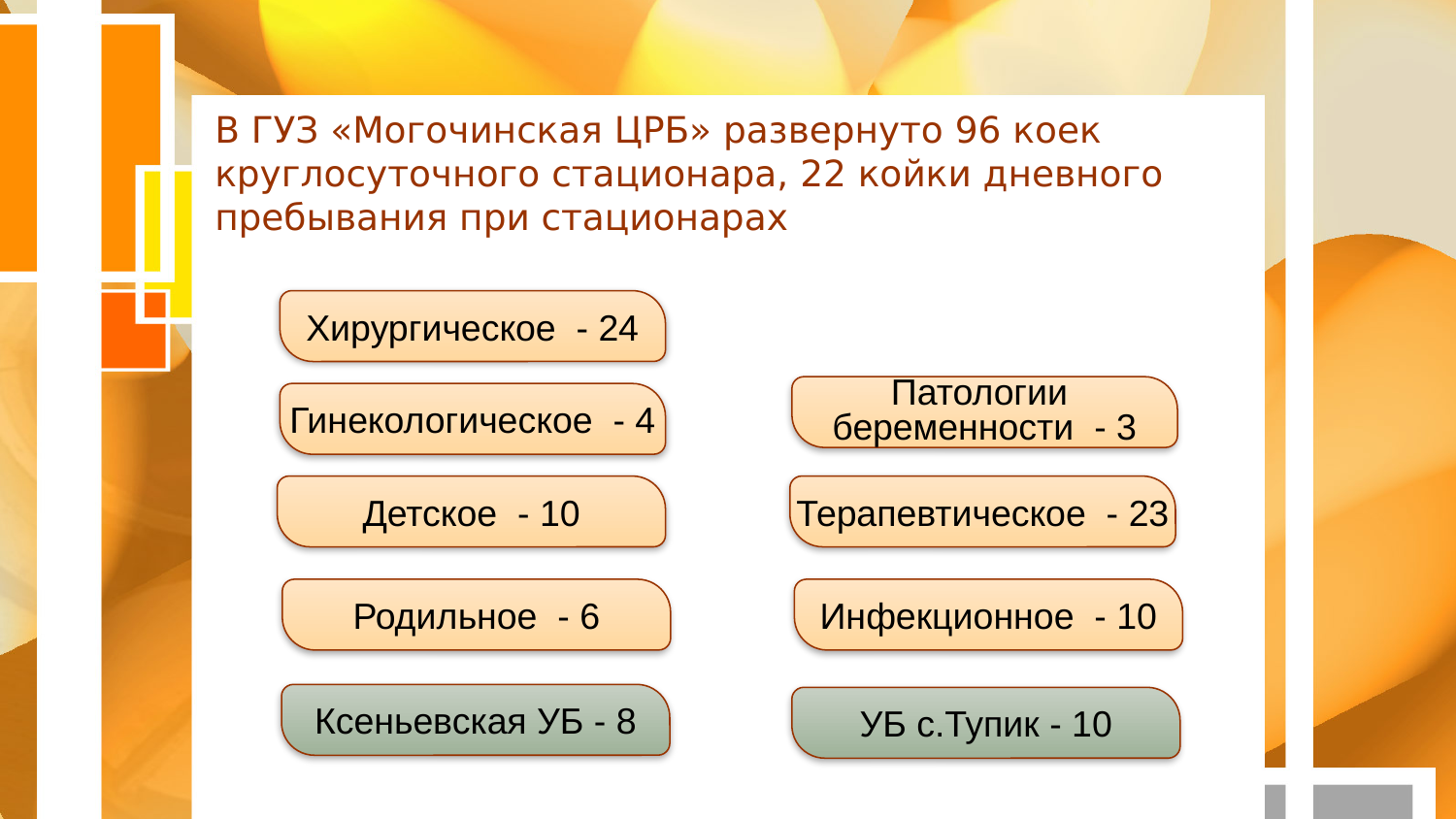

В ГУЗ «Могочинская ЦРБ» развернуто 96 коек круглосуточного стационара, 22 койки дневного пребывания при стационарах
Хирургическое  - 24
Патологии
беременности  - 3
Гинекологическое  - 4
Детское  - 10
Терапевтическое  - 23
Родильное  - 6
Инфекционное  - 10
Ксеньевская УБ - 8
УБ с.Тупик - 10